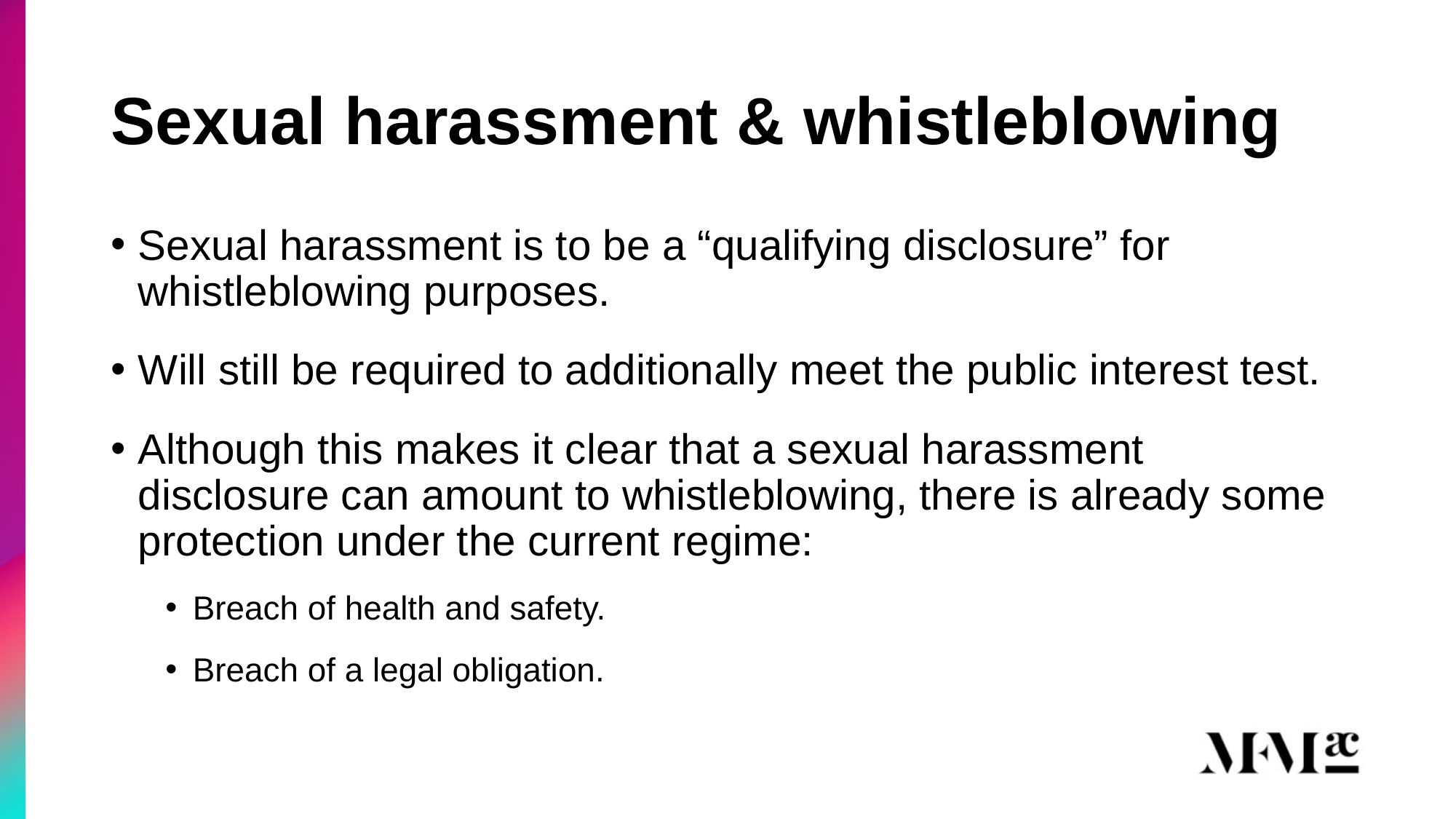

# Sexual harassment & whistleblowing
Sexual harassment is to be a “qualifying disclosure” for whistleblowing purposes.
Will still be required to additionally meet the public interest test.
Although this makes it clear that a sexual harassment disclosure can amount to whistleblowing, there is already some protection under the current regime:
Breach of health and safety.
Breach of a legal obligation.